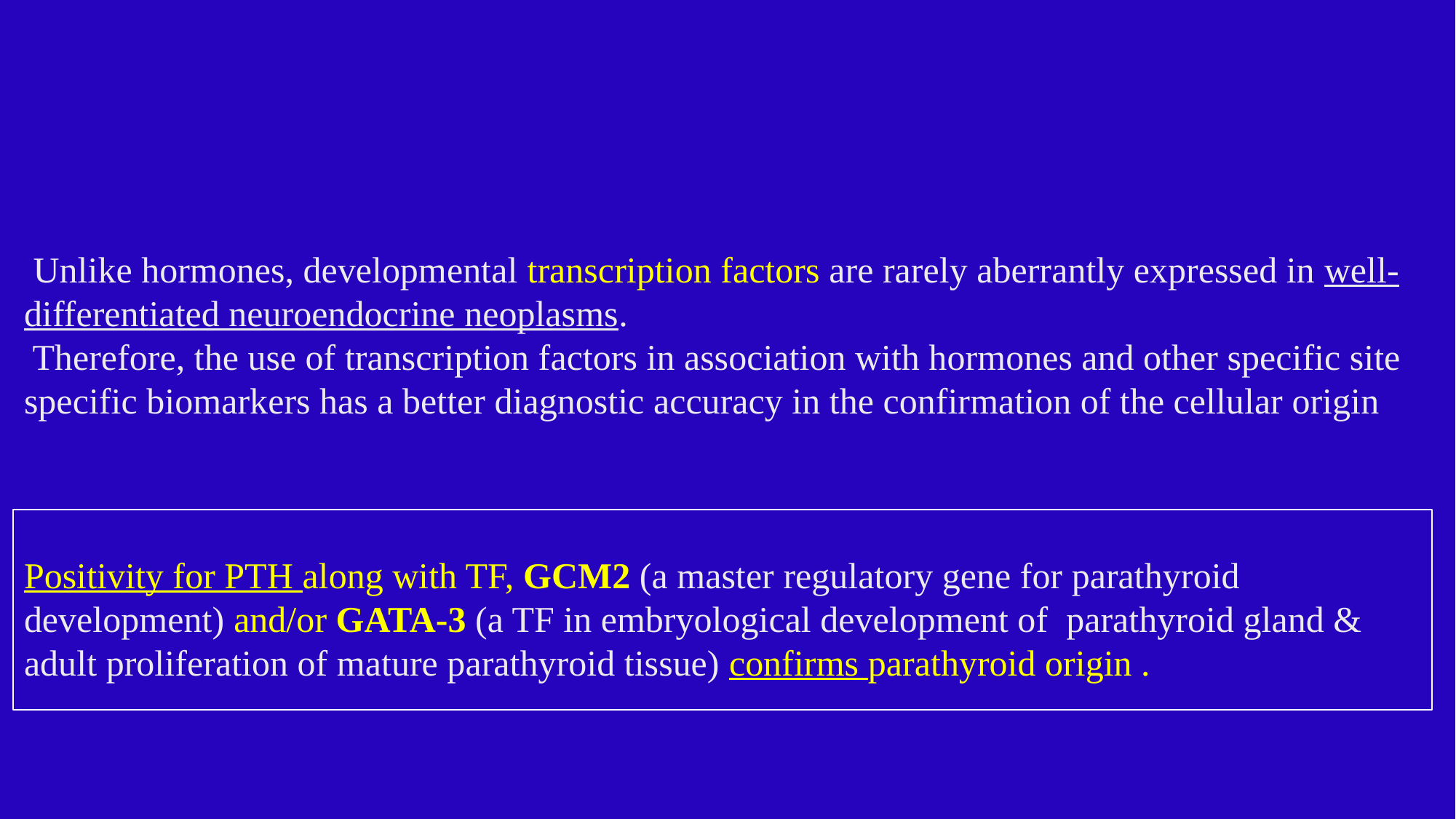

# Unlike hormones, developmental transcription factors are rarely aberrantly expressed in well-differentiated neuroendocrine neoplasms. Therefore, the use of transcription factors in association with hormones and other specific site specific biomarkers has a better diagnostic accuracy in the confirmation of the cellular origin Positivity for PTH along with TF, GCM2 (a master regulatory gene for parathyroid development) and/or GATA-3 (a TF in embryological development of  parathyroid gland & adult proliferation of mature parathyroid tissue) confirms parathyroid origin .